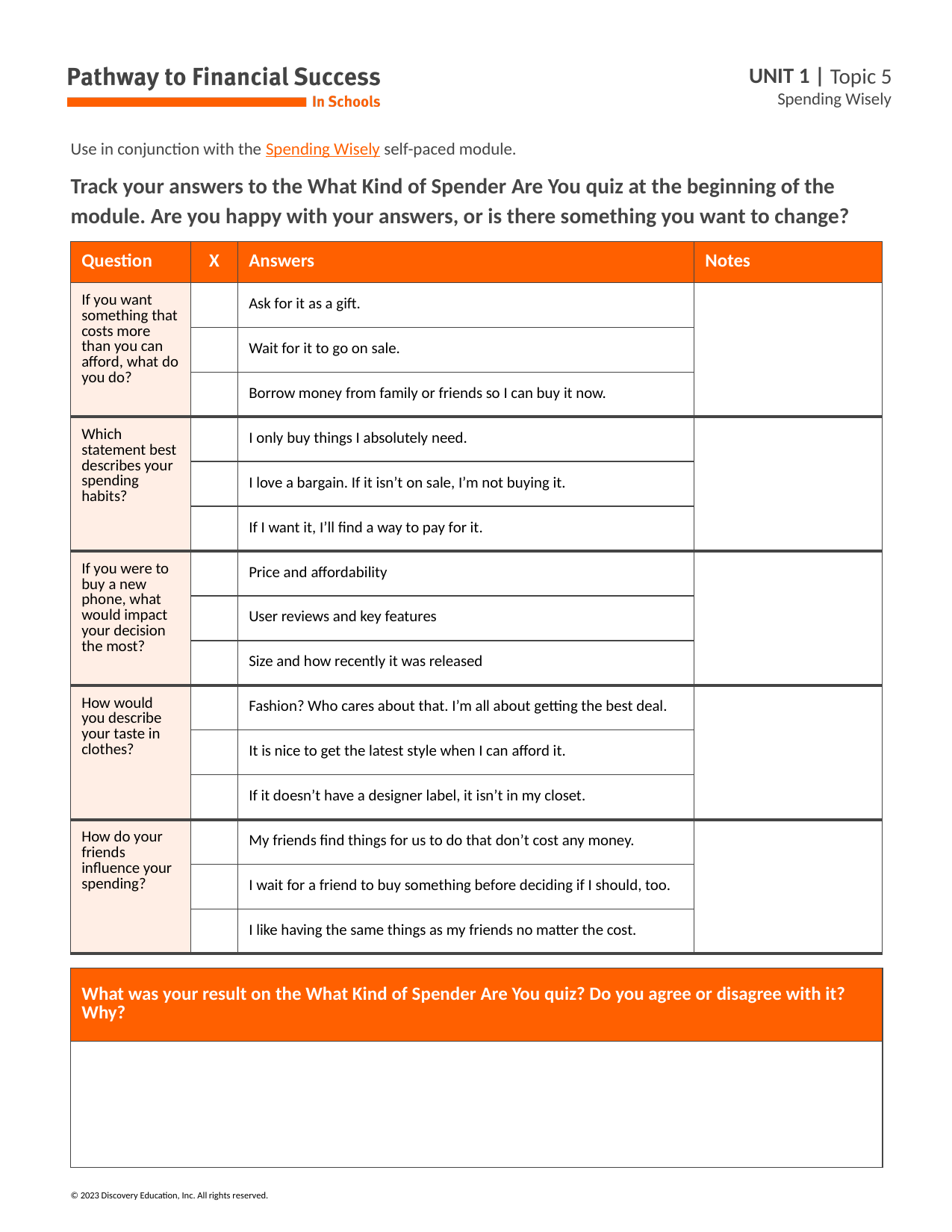

Use in conjunction with the Spending Wisely self-paced module.
Track your answers to the What Kind of Spender Are You quiz at the beginning of the module. Are you happy with your answers, or is there something you want to change?
| Question | X | Answers | Notes |
| --- | --- | --- | --- |
| If you want something that costs more than you can afford, what do you do? |  | Ask for it as a gift. |  |
|  |  | Wait for it to go on sale. |  |
|  |  | Borrow money from family or friends so I can buy it now. |  |
| Which statement best describes your spending habits? |  | I only buy things I absolutely need. |  |
|  |  | I love a bargain. If it isn’t on sale, I’m not buying it. |  |
|  |  | If I want it, I’ll find a way to pay for it. |  |
| If you were to buy a new phone, what would impact your decision the most? |  | Price and affordability |  |
|  |  | User reviews and key features |  |
|  |  | Size and how recently it was released |  |
| How would you describe your taste in clothes? |  | Fashion? Who cares about that. I’m all about getting the best deal. |  |
|  |  | It is nice to get the latest style when I can afford it. |  |
|  |  | If it doesn’t have a designer label, it isn’t in my closet. |  |
| How do your friends influence your spending? |  | My friends find things for us to do that don’t cost any money. |  |
|  |  | I wait for a friend to buy something before deciding if I should, too. |  |
|  |  | I like having the same things as my friends no matter the cost. |  |
| What was your result on the What Kind of Spender Are You quiz? Do you agree or disagree with it? Why? |
| --- |
|  |